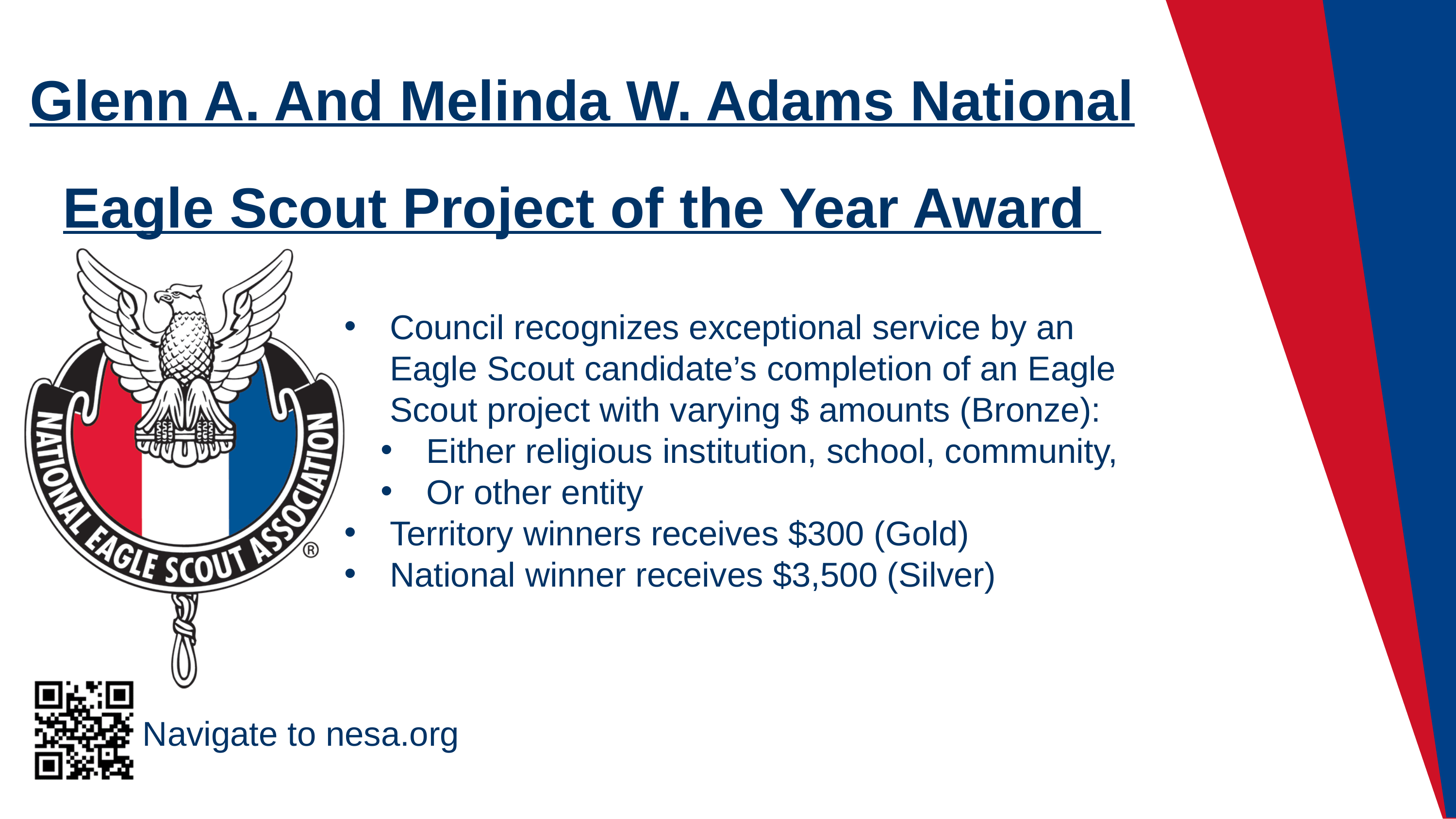

Glenn A. And Melinda W. Adams National Eagle Scout Project of the Year Award

Council recognizes exceptional service by an Eagle Scout candidate’s completion of an Eagle Scout project with varying $ amounts (Bronze):
Either religious institution, school, community,
Or other entity
Territory winners receives $300 (Gold)
National winner receives $3,500 (Silver)

Navigate to nesa.org